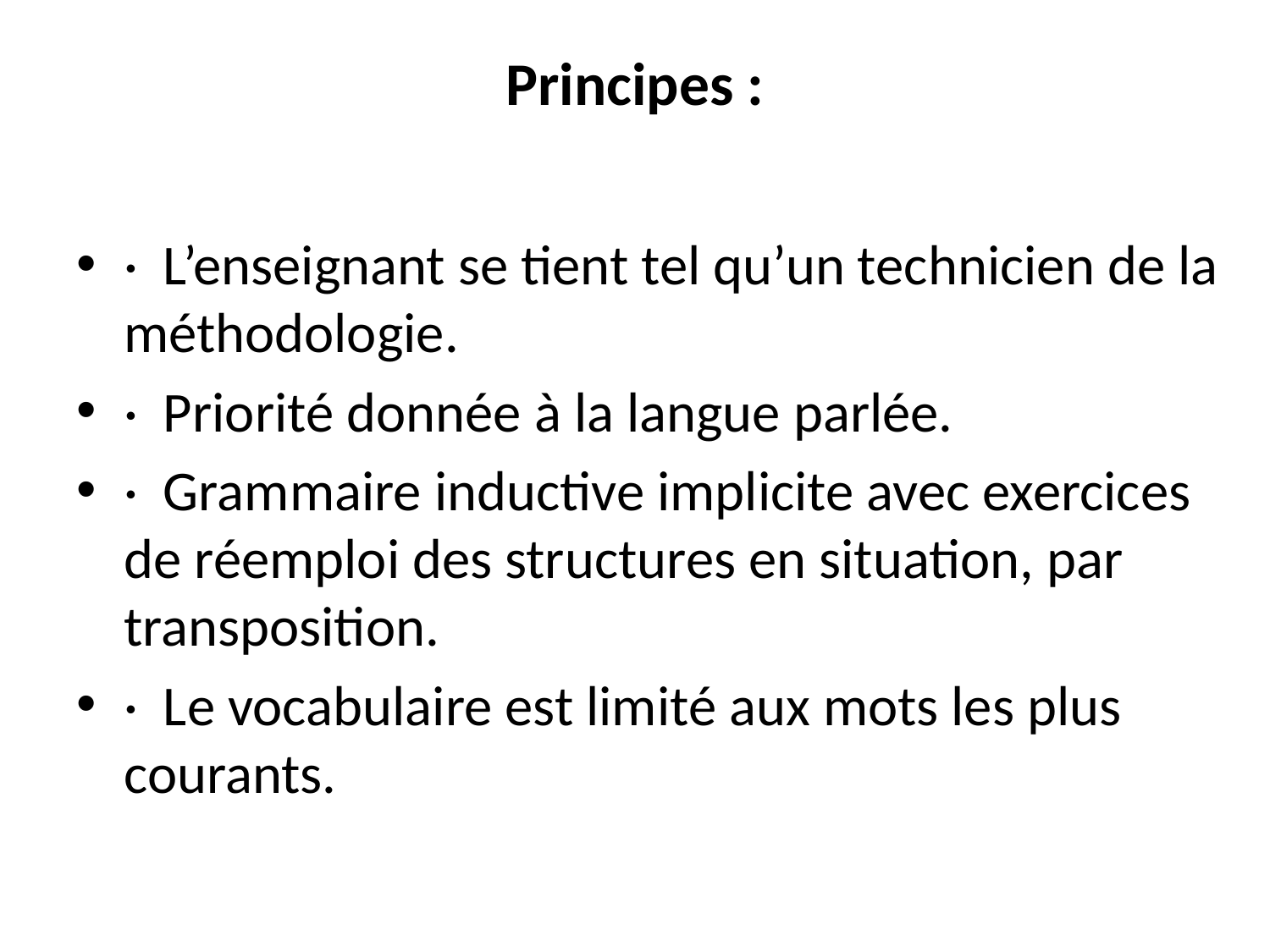

# Principes :
·  L’enseignant se tient tel qu’un technicien de la méthodologie.
·  Priorité donnée à la langue parlée.
·  Grammaire inductive implicite avec exercices de réemploi des structures en situation, par transposition.
·  Le vocabulaire est limité aux mots les plus courants.